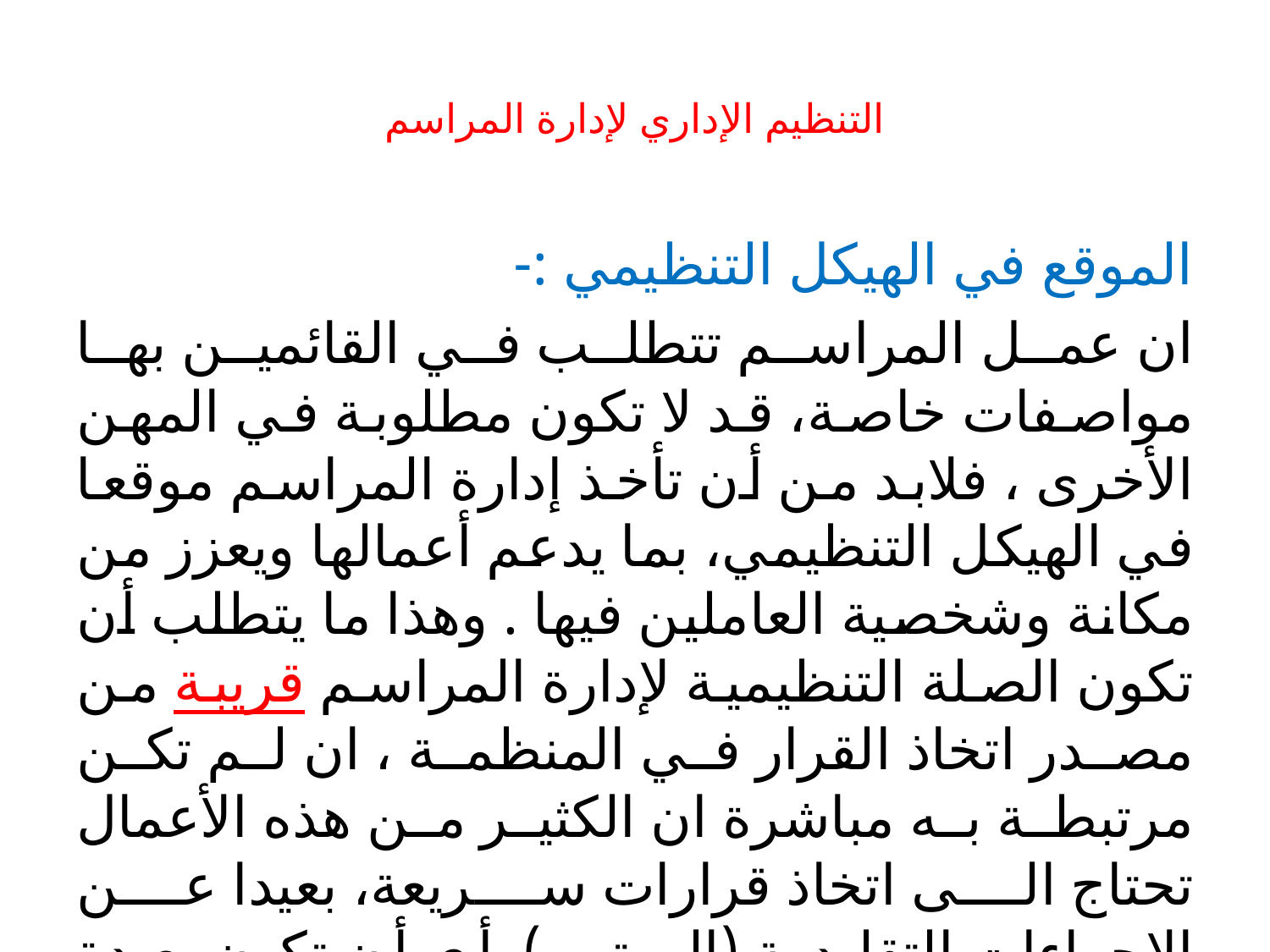

# التنظيم الإداري لإدارة المراسم
الموقع في الهيكل التنظيمي :-
ان عمل المراسم تتطلب في القائمين بها مواصفات خاصة، قد لا تكون مطلوبة في المهن الأخرى ، فلابد من أن تأخذ إدارة المراسم موقعا في الهيكل التنظيمي، بما يدعم أعمالها ويعزز من مكانة وشخصية العاملين فيها . وهذا ما يتطلب أن تكون الصلة التنظيمية لإدارة المراسم قريبة من مصدر اتخاذ القرار في المنظمة ، ان لم تكن مرتبطة به مباشرة ان الكثير من هذه الأعمال تحتاج الى اتخاذ قرارات سريعة، بعيدا عن الإجراءات التقليدية (الروتين). أي أن تكون بعيدة نوعا ما عن سلسلة المراجع على وفق سياقات العمل الإداري.